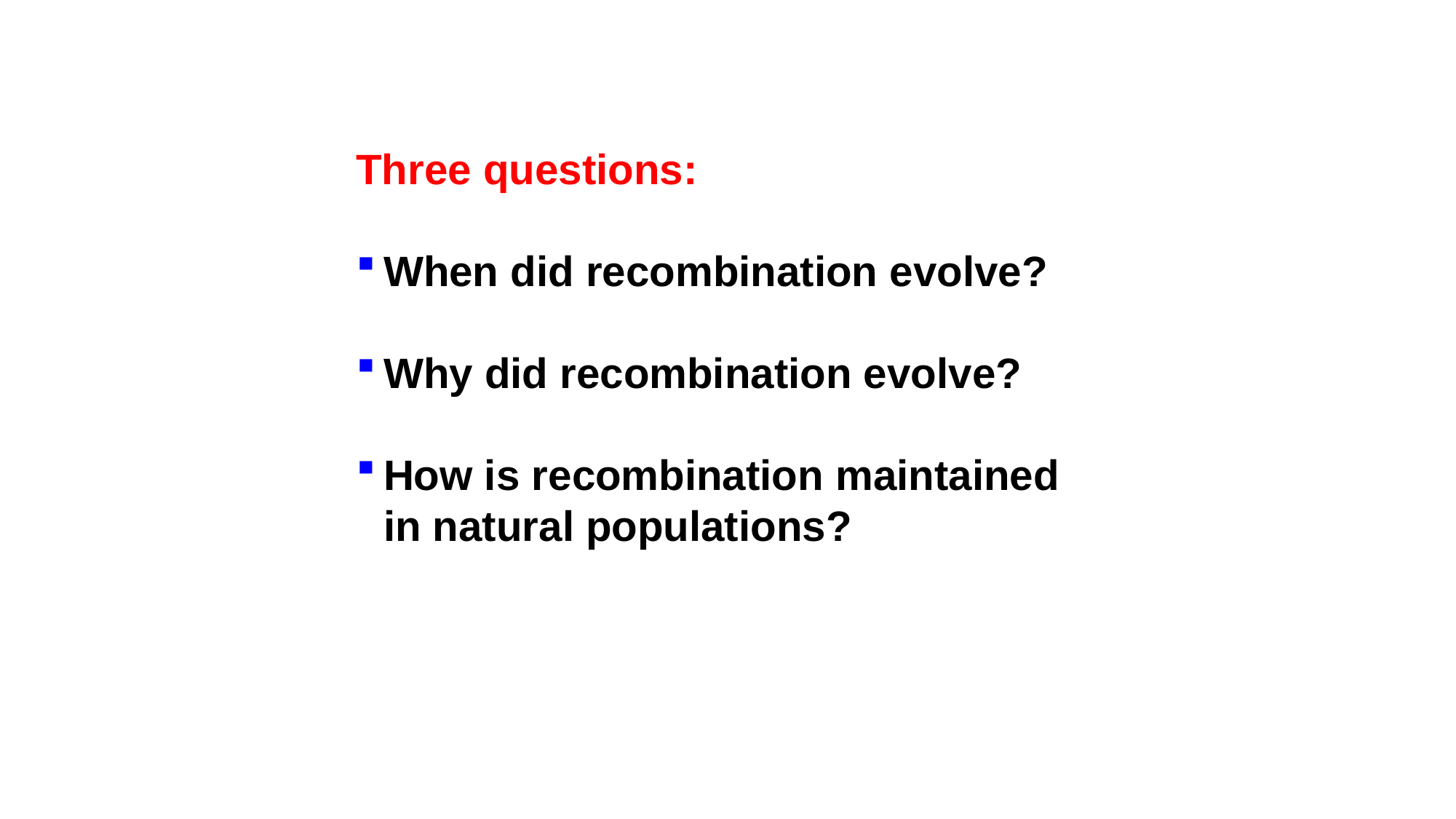

Three questions:

When did recombination evolve?

Why did recombination evolve?

How is recombination maintained in natural populations?